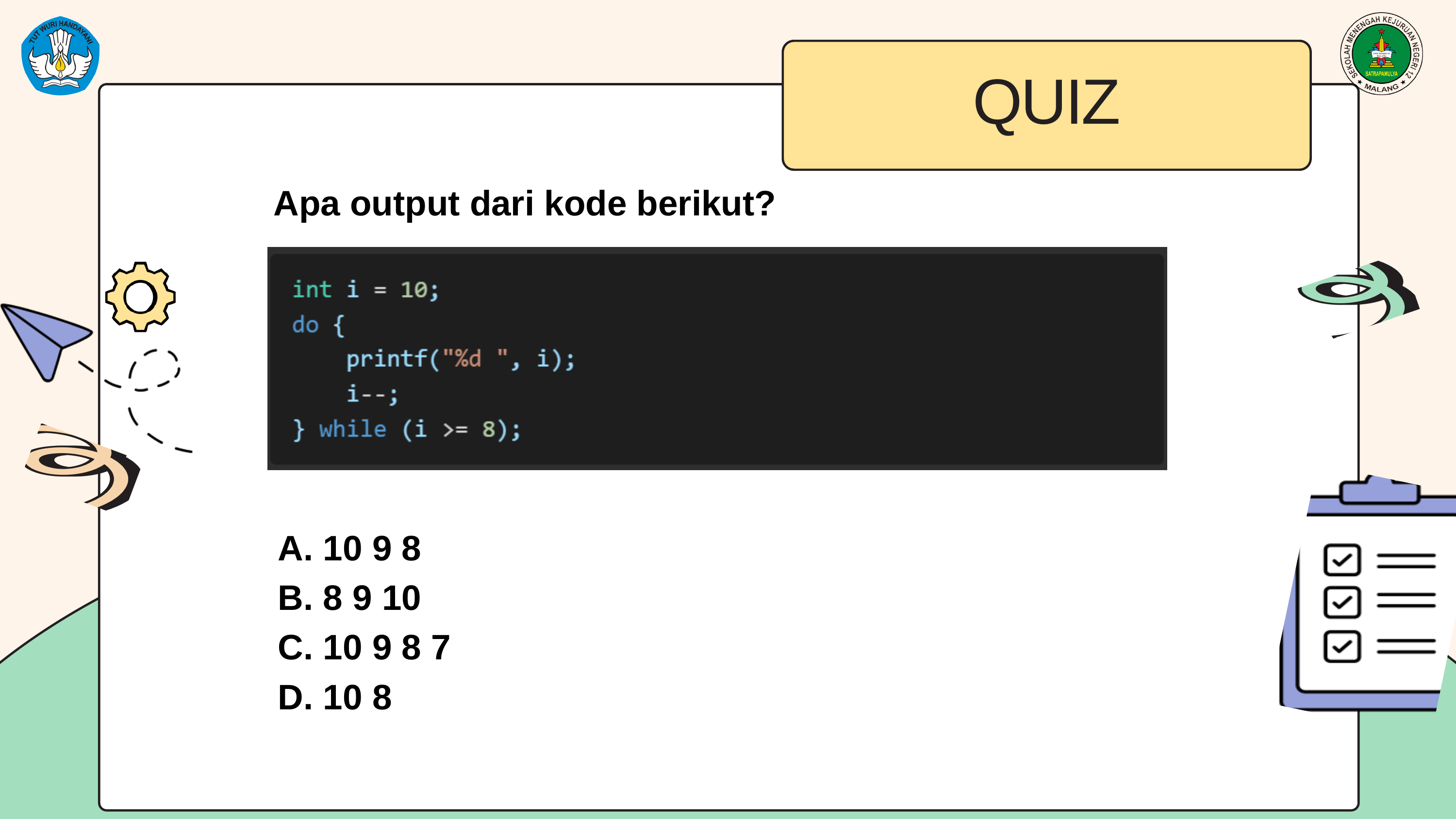

QUIZ

Apa output dari kode berikut?

A. 10 9 8
B. 8 9 10
C. 10 9 8 7
D. 10 8